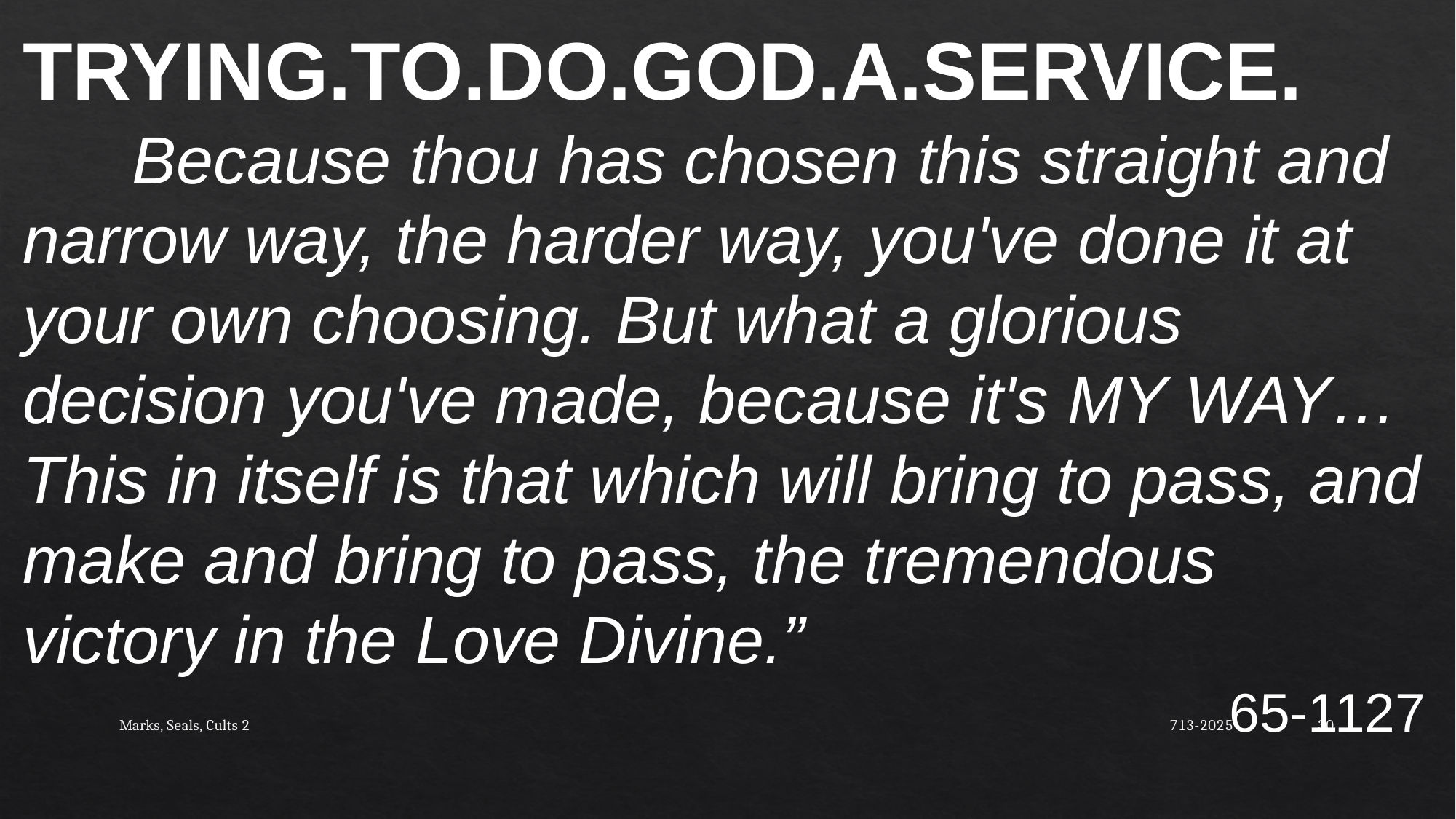

TRYING.TO.DO.GOD.A.SERVICE.
	Because thou has chosen this straight and narrow way, the harder way, you've done it at your own choosing. But what a glorious decision you've made, because it's MY WAY… This in itself is that which will bring to pass, and make and bring to pass, the tremendous victory in the Love Divine.”
	 65-1127
Marks, Seals, Cults 2
713-2025
30